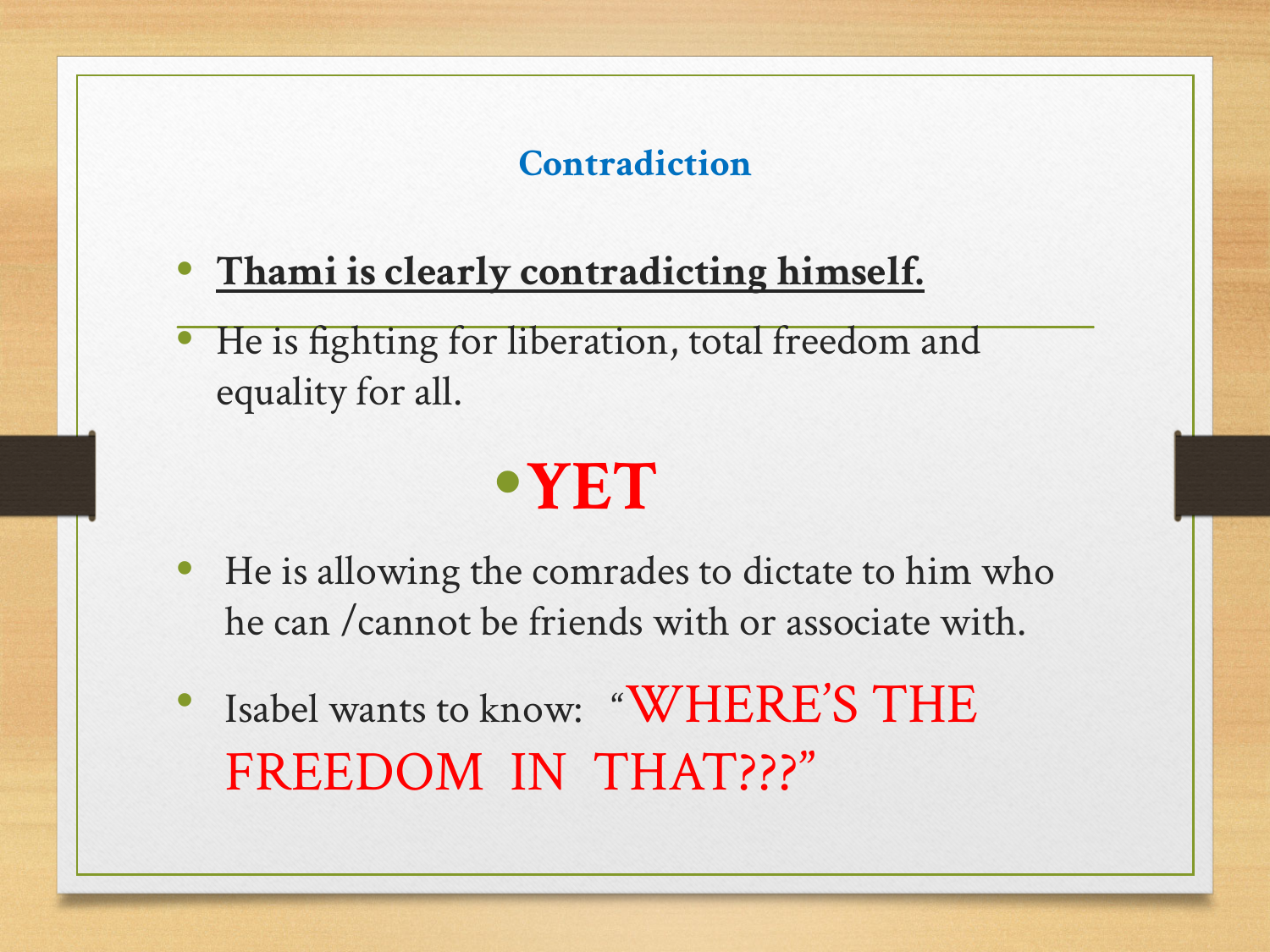

# Contradiction

Thami is clearly contradicting himself.
He is fighting for liberation, total freedom and equality for all.
YET
He is allowing the comrades to dictate to him who he can /cannot be friends with or associate with.
Isabel wants to know:   “WHERE’S THE FREEDOM  IN  THAT???”